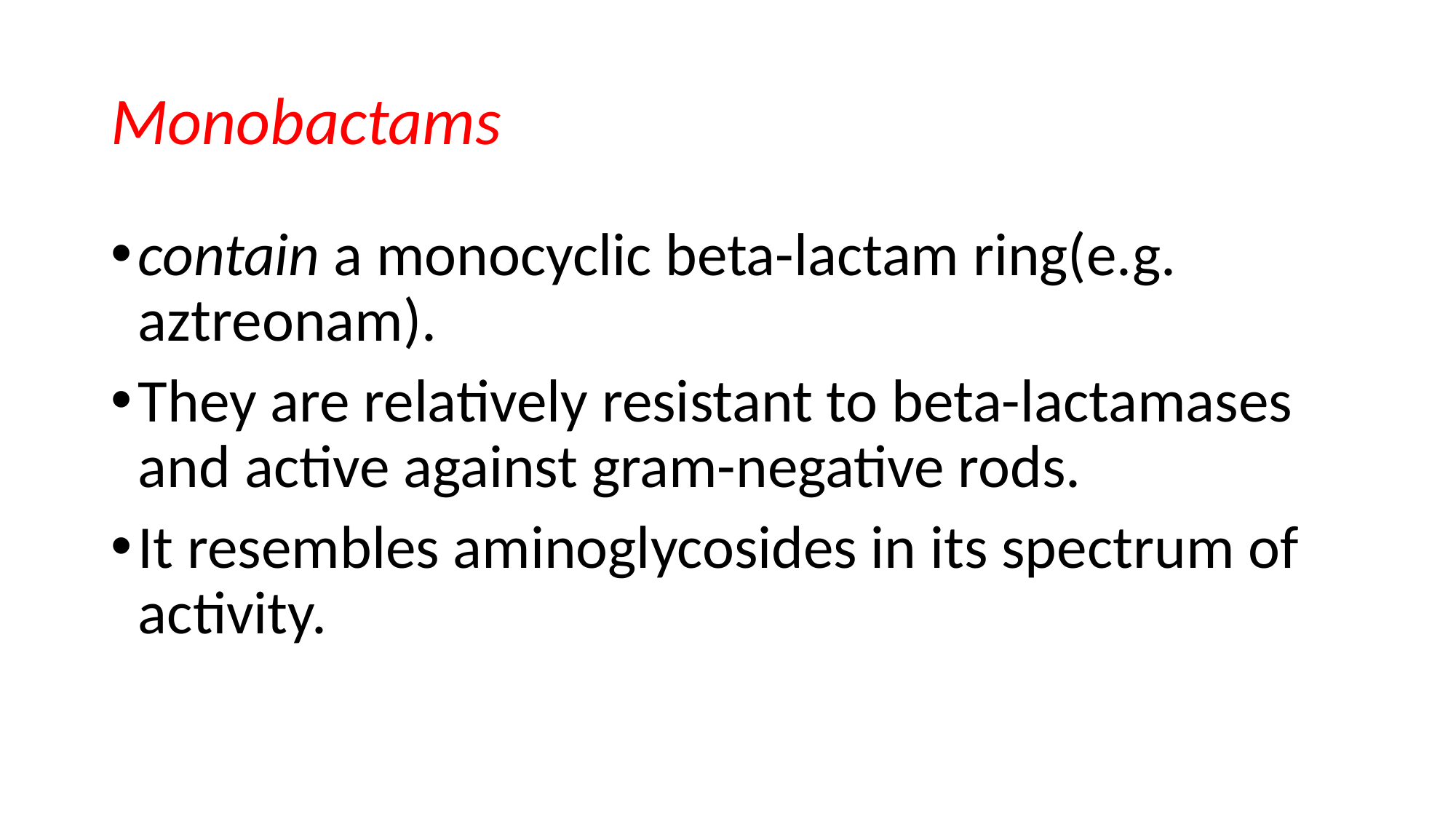

# Monobactams
contain a monocyclic beta-lactam ring(e.g. aztreonam).
They are relatively resistant to beta-lactamases and active against gram-negative rods.
It resembles aminoglycosides in its spectrum of activity.